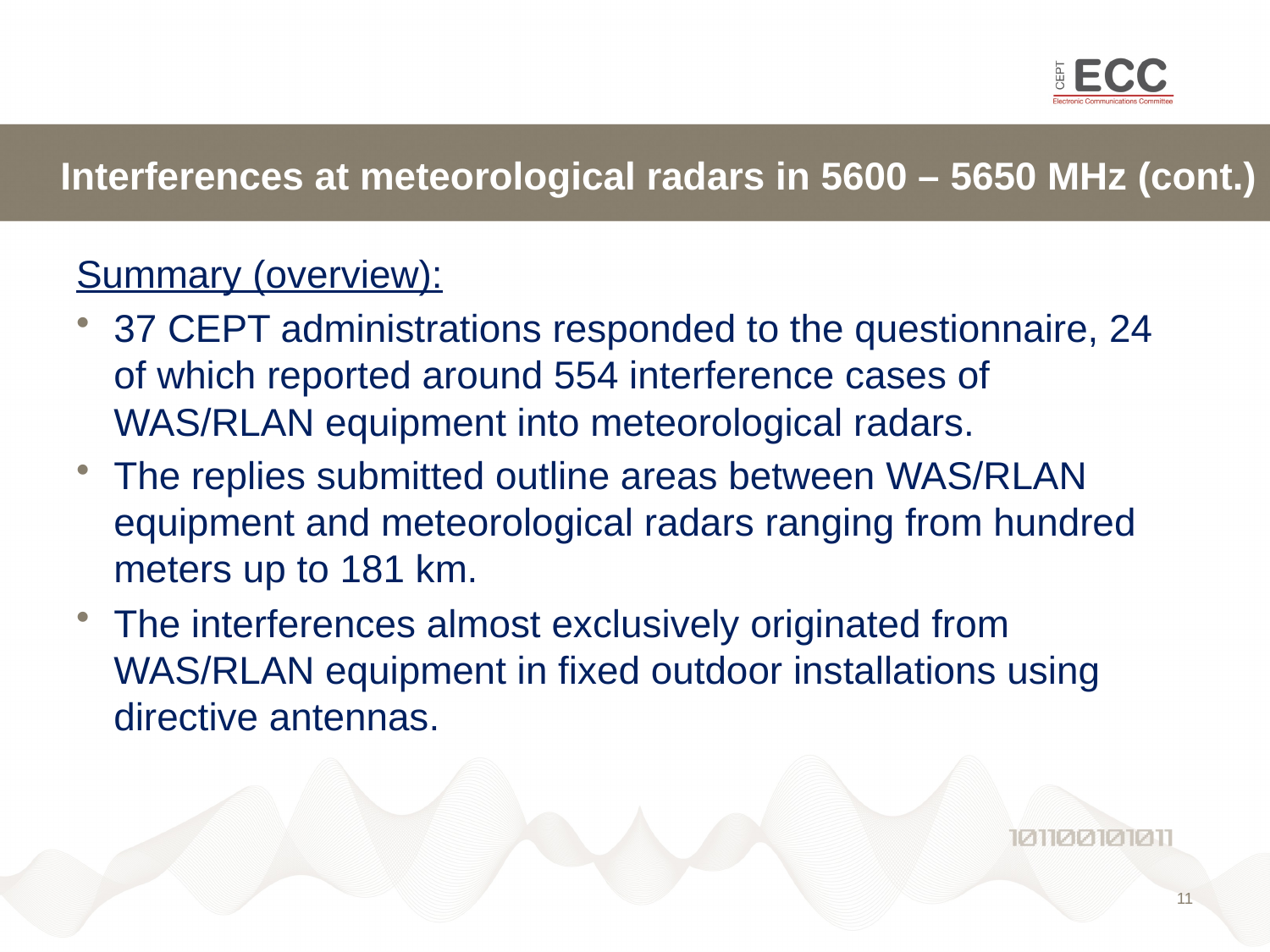

# Interferences at meteorological radars in 5600 – 5650 MHz (cont.)
Summary (overview):
37 CEPT administrations responded to the questionnaire, 24 of which reported around 554 interference cases of WAS/RLAN equipment into meteorological radars.
The replies submitted outline areas between WAS/RLAN equipment and meteorological radars ranging from hundred meters up to 181 km.
The interferences almost exclusively originated from WAS/RLAN equipment in fixed outdoor installations using directive antennas.
11